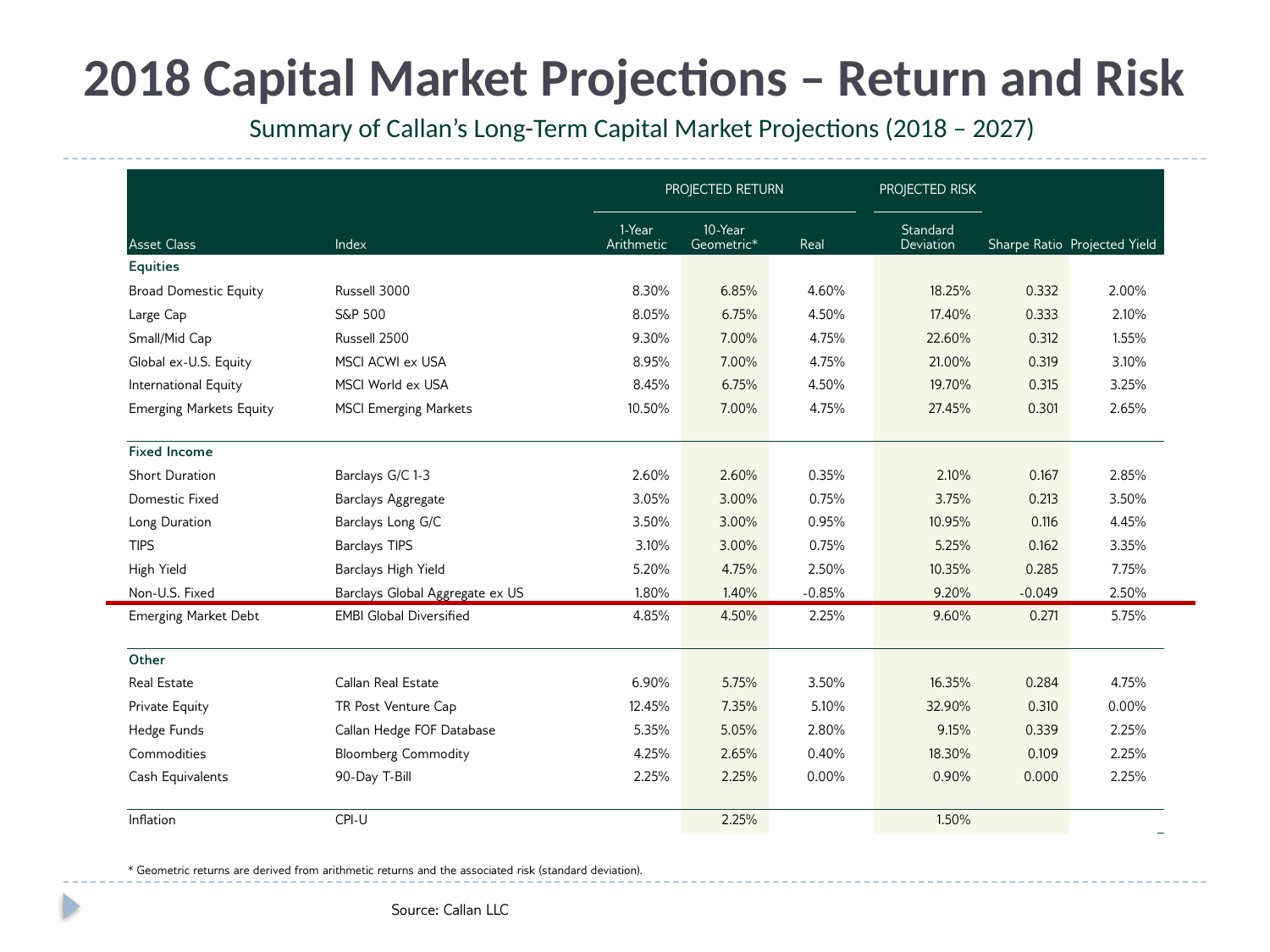

# 2018 Capital Market Projections – Return and Risk
Summary of Callan’s Long-Term Capital Market Projections (2018 – 2027)

|  |  | PROJECTED RETURN |  |  |  | PROJECTED RISK |  |  |  |
| --- | --- | --- | --- | --- | --- | --- | --- | --- | --- |
| Asset Class | Index | 1-Year Arithmetic | 10-Year Geometric\* | Real |  | Standard Deviation | Sharpe Ratio | Projected Yield |  |
| Equities |  |  |  |  |  |  |  |  |  |
| Broad Domestic Equity | Russell 3000 | 8.30% | 6.85% | 4.60% |  | 18.25% | 0.332 | 2.00% |  |
| Large Cap | S&P 500 | 8.05% | 6.75% | 4.50% |  | 17.40% | 0.333 | 2.10% |  |
| Small/Mid Cap | Russell 2500 | 9.30% | 7.00% | 4.75% |  | 22.60% | 0.312 | 1.55% |  |
| Global ex-U.S. Equity | MSCI ACWI ex USA | 8.95% | 7.00% | 4.75% |  | 21.00% | 0.319 | 3.10% |  |
| International Equity | MSCI World ex USA | 8.45% | 6.75% | 4.50% |  | 19.70% | 0.315 | 3.25% |  |
| Emerging Markets Equity | MSCI Emerging Markets | 10.50% | 7.00% | 4.75% |  | 27.45% | 0.301 | 2.65% |  |
|  |  |  |  |  |  |  |  |  |  |
| Fixed Income |  |  |  |  |  |  |  |  |  |
| Short Duration | Barclays G/C 1-3 | 2.60% | 2.60% | 0.35% |  | 2.10% | 0.167 | 2.85% |  |
| Domestic Fixed | Barclays Aggregate | 3.05% | 3.00% | 0.75% |  | 3.75% | 0.213 | 3.50% |  |
| Long Duration | Barclays Long G/C | 3.50% | 3.00% | 0.95% |  | 10.95% | 0.116 | 4.45% |  |
| TIPS | Barclays TIPS | 3.10% | 3.00% | 0.75% |  | 5.25% | 0.162 | 3.35% |  |
| High Yield | Barclays High Yield | 5.20% | 4.75% | 2.50% |  | 10.35% | 0.285 | 7.75% |  |
| Non-U.S. Fixed | Barclays Global Aggregate ex US | 1.80% | 1.40% | -0.85% |  | 9.20% | -0.049 | 2.50% |  |
| Emerging Market Debt | EMBI Global Diversified | 4.85% | 4.50% | 2.25% |  | 9.60% | 0.271 | 5.75% |  |
|  |  |  |  |  |  |  |  |  |  |
| Other |  |  |  |  |  |  |  |  |  |
| Real Estate | Callan Real Estate | 6.90% | 5.75% | 3.50% |  | 16.35% | 0.284 | 4.75% |  |
| Private Equity | TR Post Venture Cap | 12.45% | 7.35% | 5.10% |  | 32.90% | 0.310 | 0.00% |  |
| Hedge Funds | Callan Hedge FOF Database | 5.35% | 5.05% | 2.80% |  | 9.15% | 0.339 | 2.25% |  |
| Commodities | Bloomberg Commodity | 4.25% | 2.65% | 0.40% |  | 18.30% | 0.109 | 2.25% |  |
| Cash Equivalents | 90-Day T-Bill | 2.25% | 2.25% | 0.00% |  | 0.90% | 0.000 | 2.25% |  |
|  |  |  |  |  |  |  |  |  |  |
| Inflation | CPI-U |  | 2.25% |  |  | 1.50% |  |  |  |
|  |  |  |  |  |  |  |  |  |  |
| \* Geometric returns are derived from arithmetic returns and the associated risk (standard deviation). |  |  |  |  |  |  |  |  |  |
Source: Callan LLC